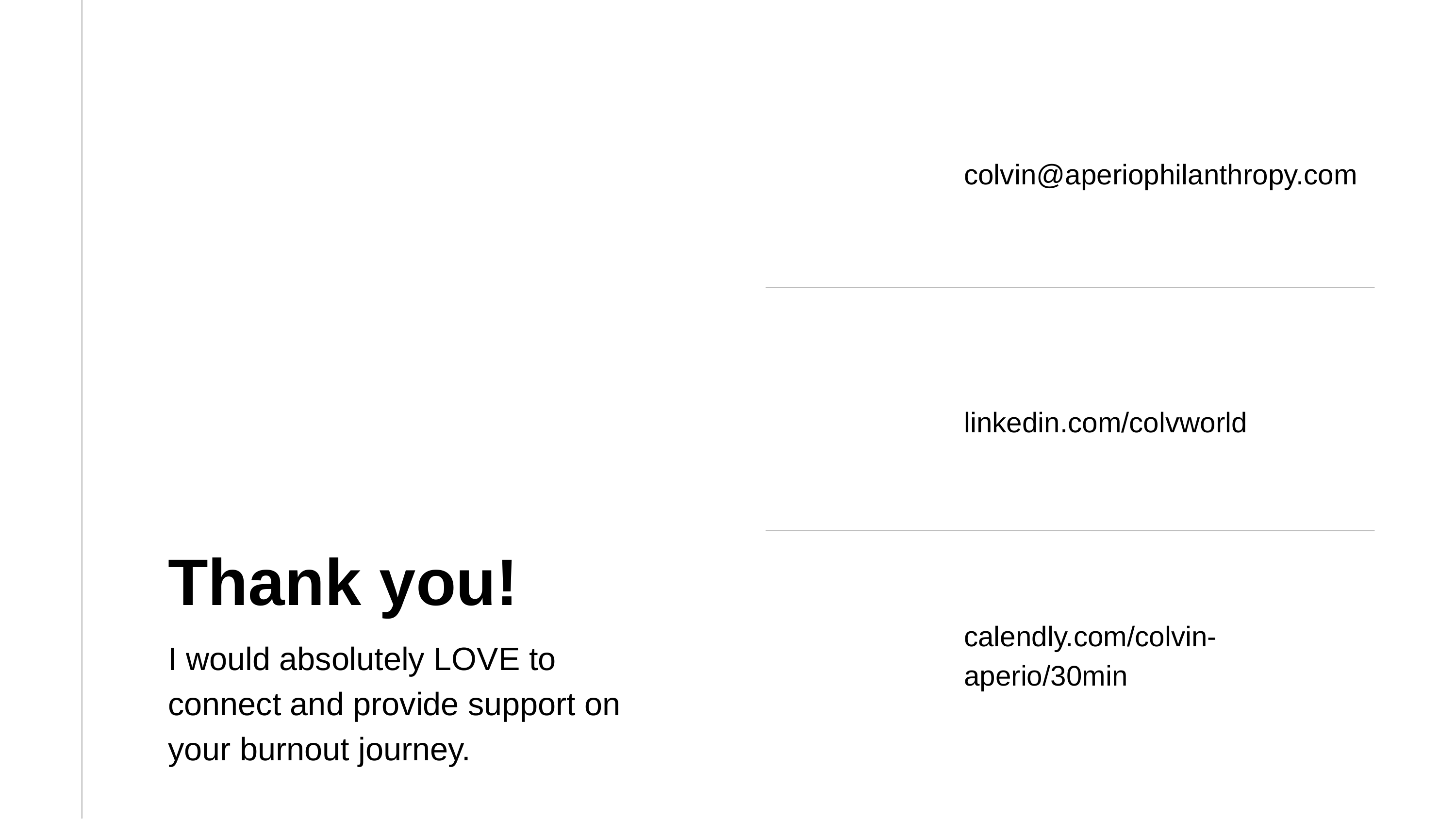

colvin@aperiophilanthropy.com

linkedin.com/colvworld

Thank you!
I would absolutely LOVE to connect and provide support on your burnout journey.

calendly.com/colvin-aperio/30min